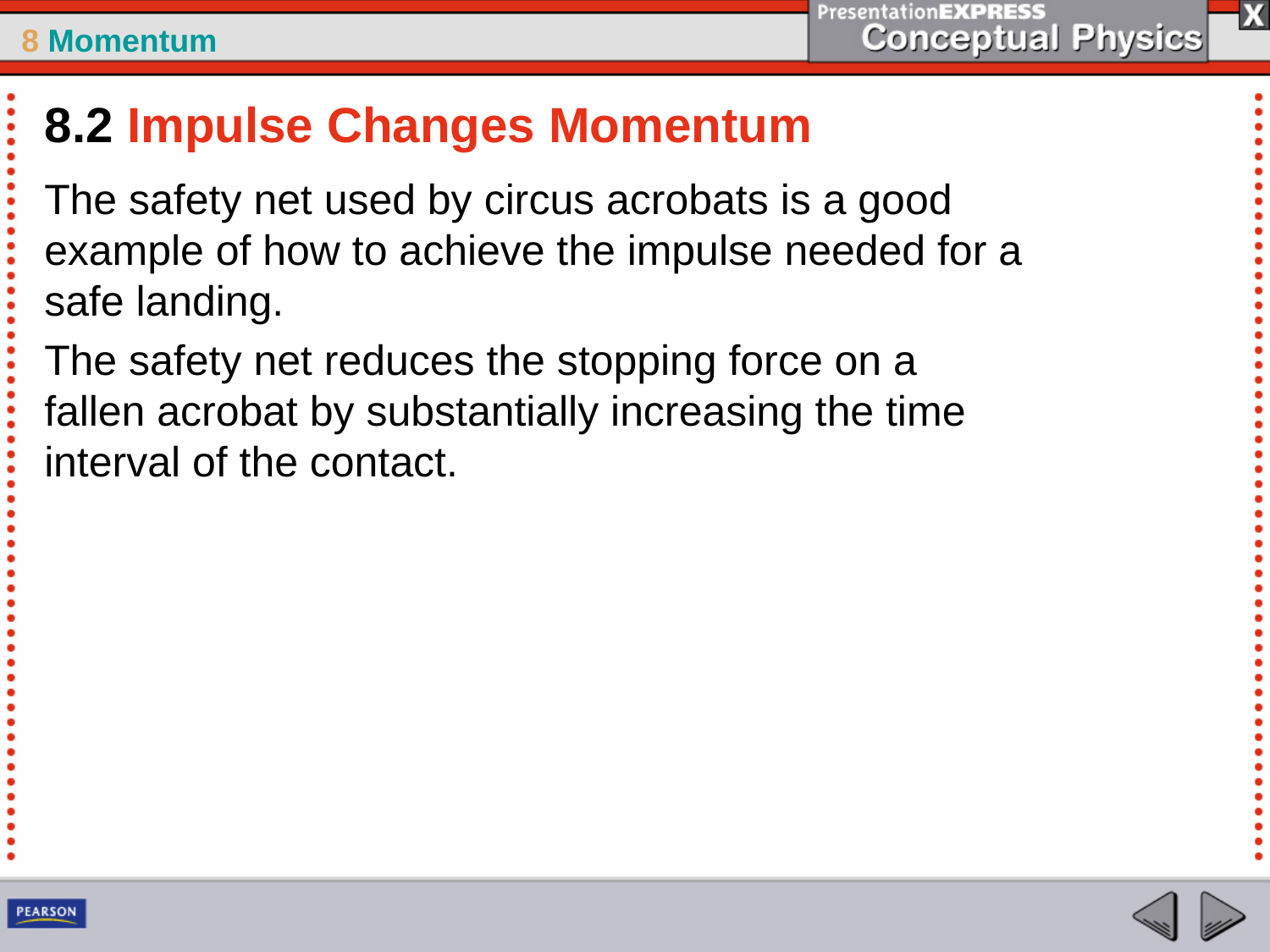

8.2 Impulse Changes Momentum
The safety net used by circus acrobats is a good example of how to achieve the impulse needed for a safe landing.
The safety net reduces the stopping force on a fallen acrobat by substantially increasing the time interval of the contact.